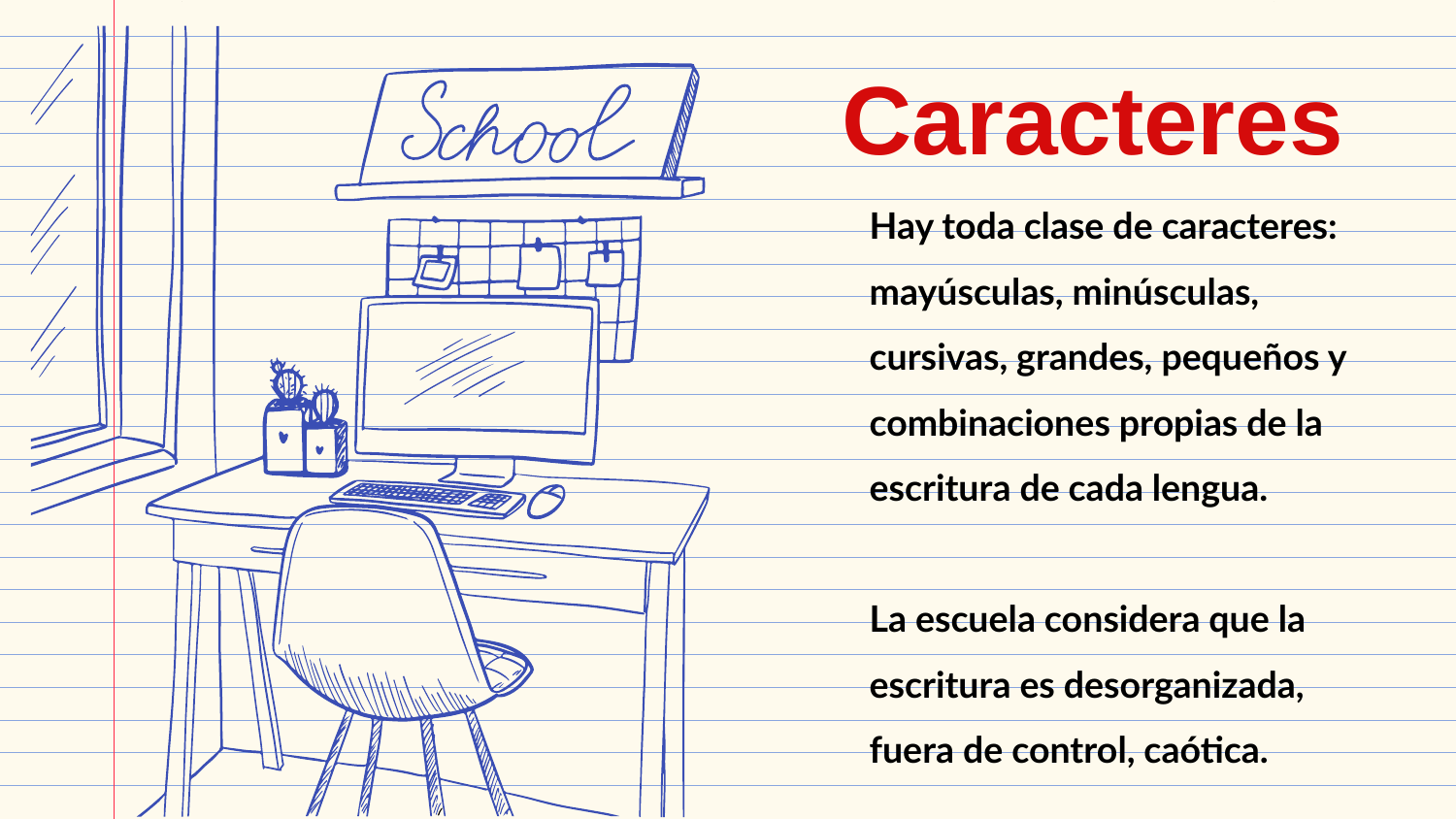

# Caracteres
Hay toda clase de caracteres: mayúsculas, minúsculas, cursivas, grandes, pequeños y combinaciones propias de la escritura de cada lengua.

La escuela considera que la escritura es desorganizada, fuera de control, caótica.